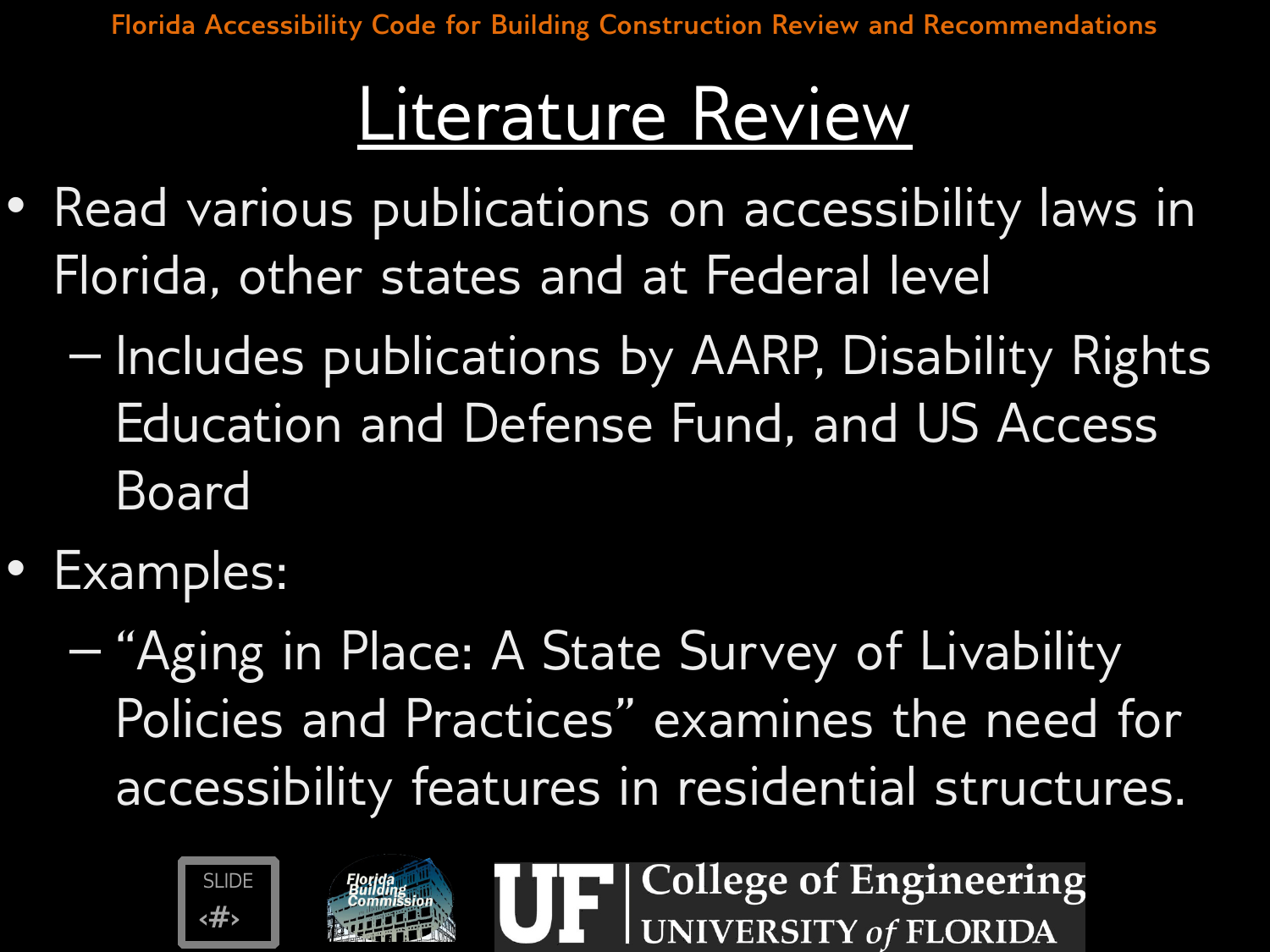

# Literature Review
Read various publications on accessibility laws in Florida, other states and at Federal level
Includes publications by AARP, Disability Rights Education and Defense Fund, and US Access Board
Examples:
“Aging in Place: A State Survey of Livability Policies and Practices” examines the need for accessibility features in residential structures.